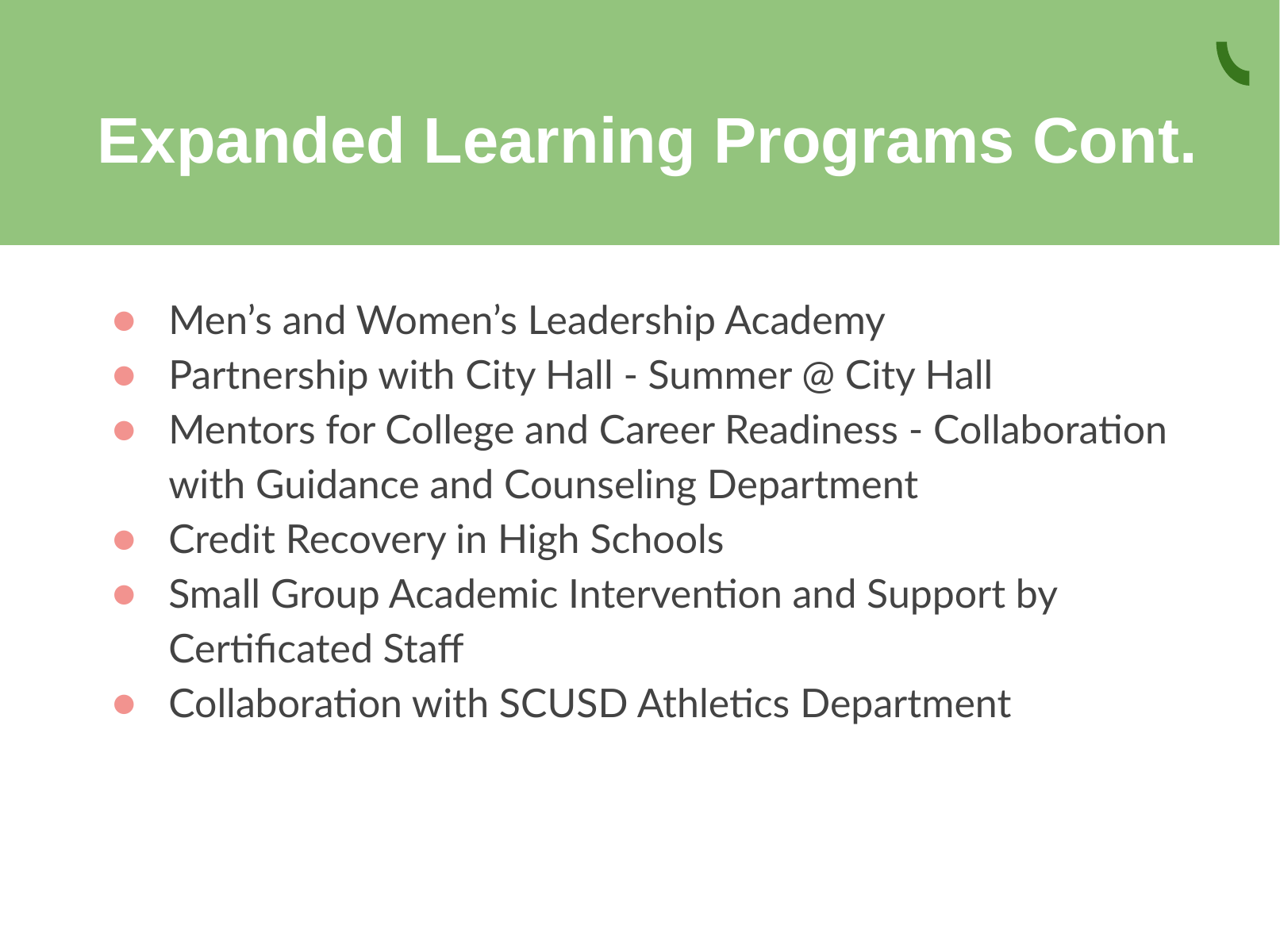

# Expanded Learning Programs Cont.
Men’s and Women’s Leadership Academy
Partnership with City Hall - Summer @ City Hall
Mentors for College and Career Readiness - Collaboration with Guidance and Counseling Department
Credit Recovery in High Schools
Small Group Academic Intervention and Support by Certificated Staff
Collaboration with SCUSD Athletics Department